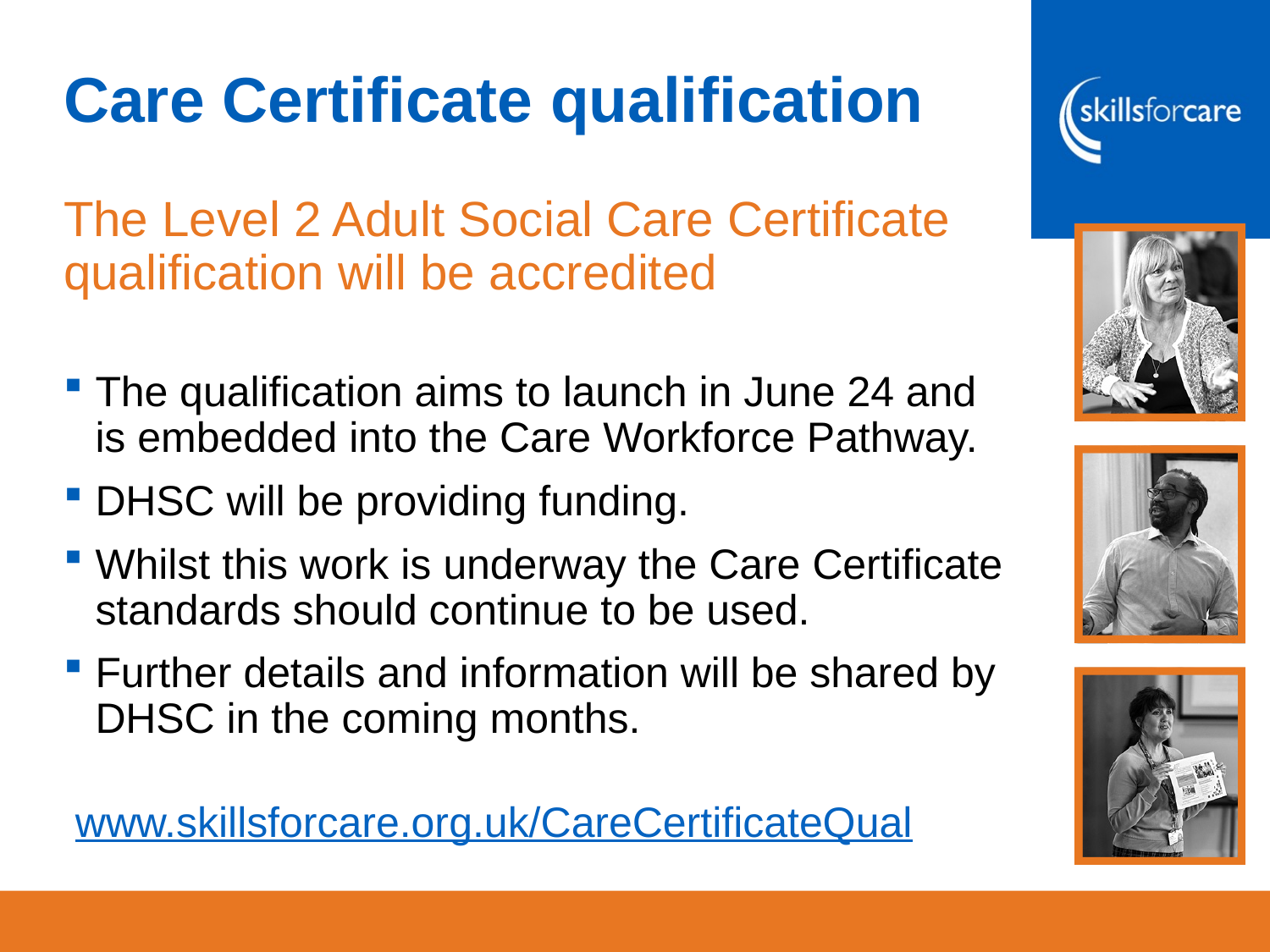

# Care Certificate qualification
The Level 2 Adult Social Care Certificate qualification will be accredited
The qualification aims to launch in June 24 and is embedded into the Care Workforce Pathway.
DHSC will be providing funding.
Whilst this work is underway the Care Certificate standards should continue to be used.
Further details and information will be shared by DHSC in the coming months.

 www.skillsforcare.org.uk/CareCertificateQual